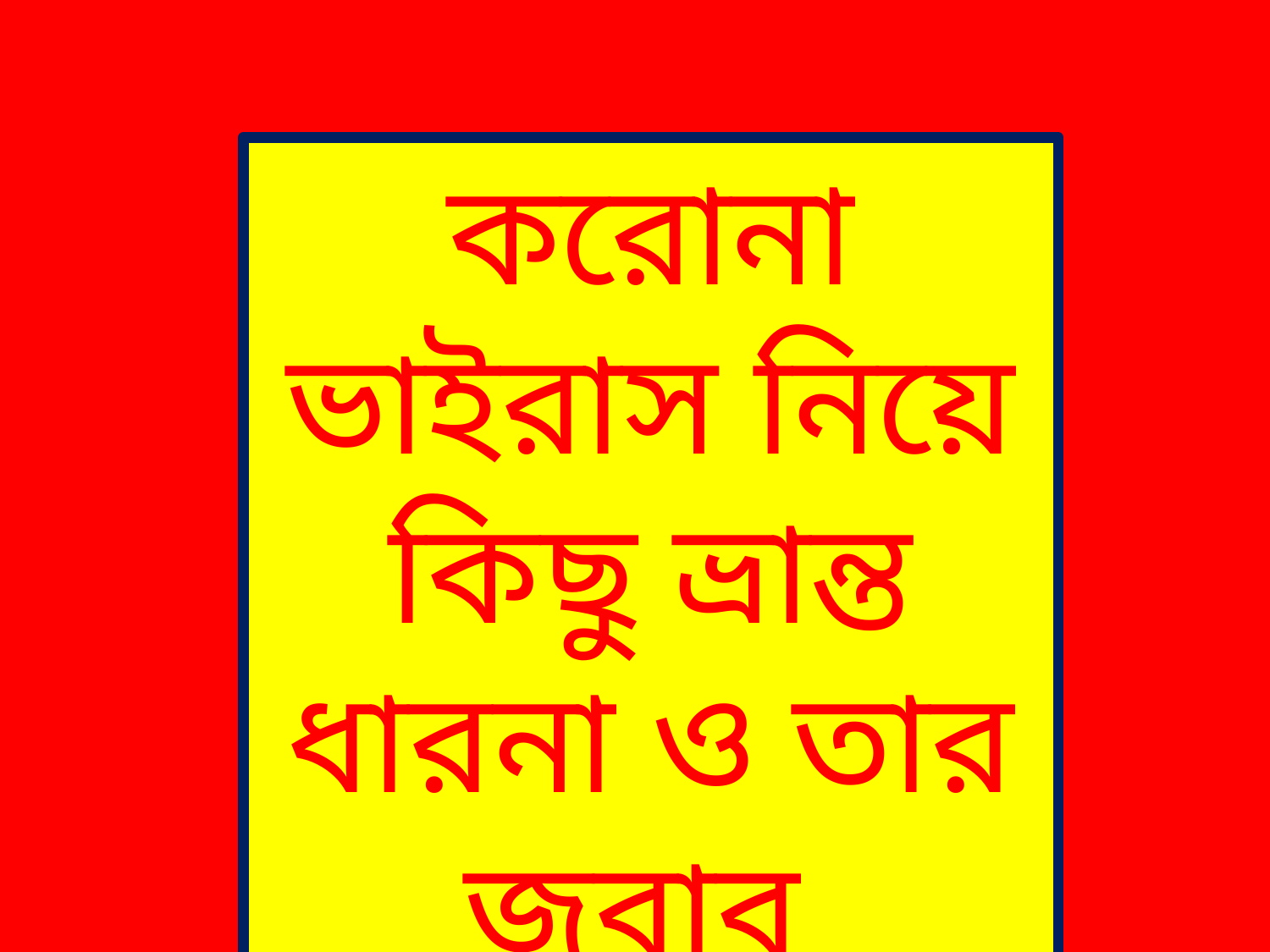

করোনা ভাইরাস নিয়ে কিছু ভ্রান্ত ধারনা ও তার জবাব